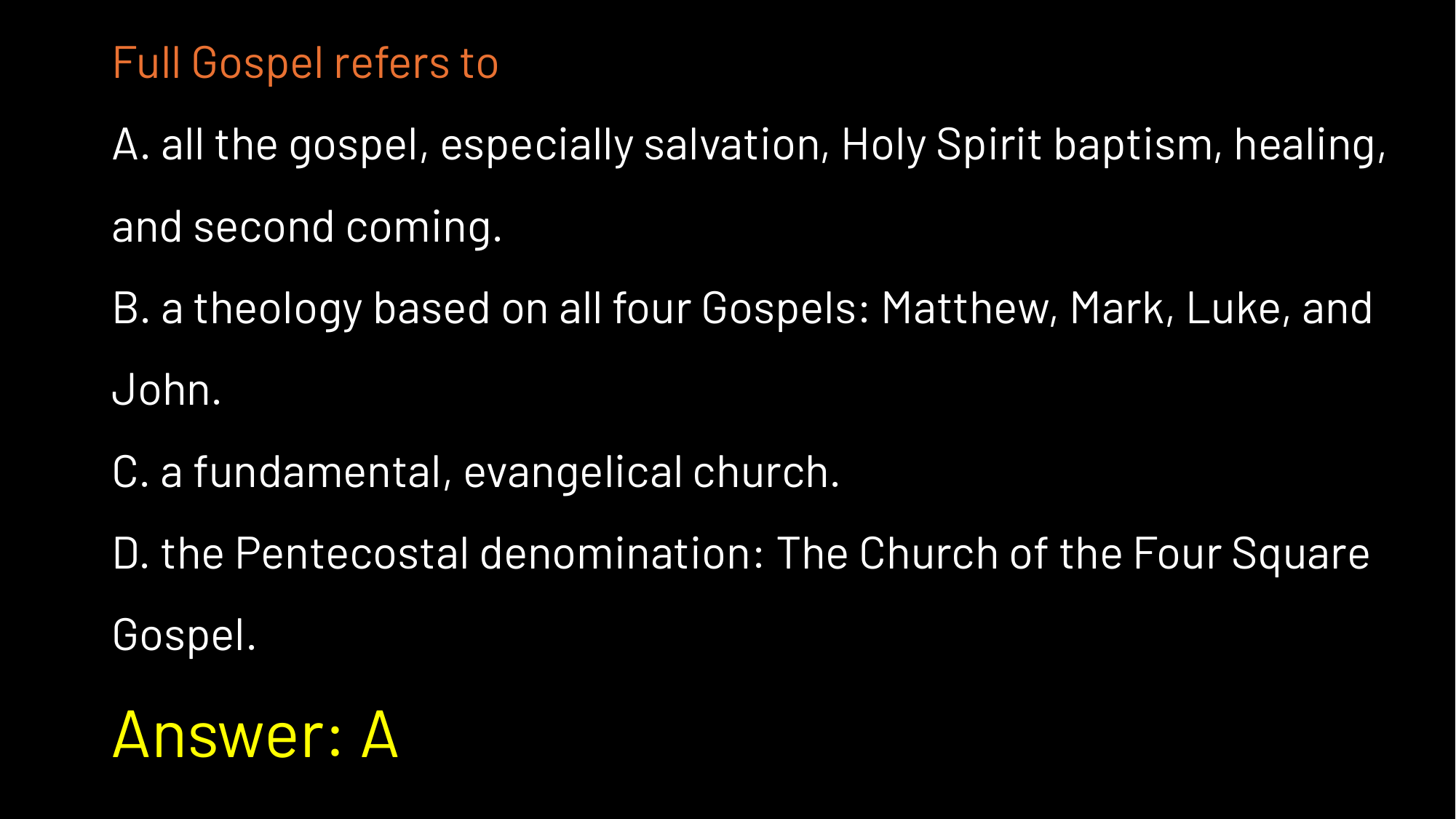

Full Gospel refers to
A. all the gospel, especially salvation, Holy Spirit baptism, healing, and second coming.
B. a theology based on all four Gospels: Matthew, Mark, Luke, and John.
C. a fundamental, evangelical church.
D. the Pentecostal denomination: The Church of the Four Square Gospel.
# Answer: A